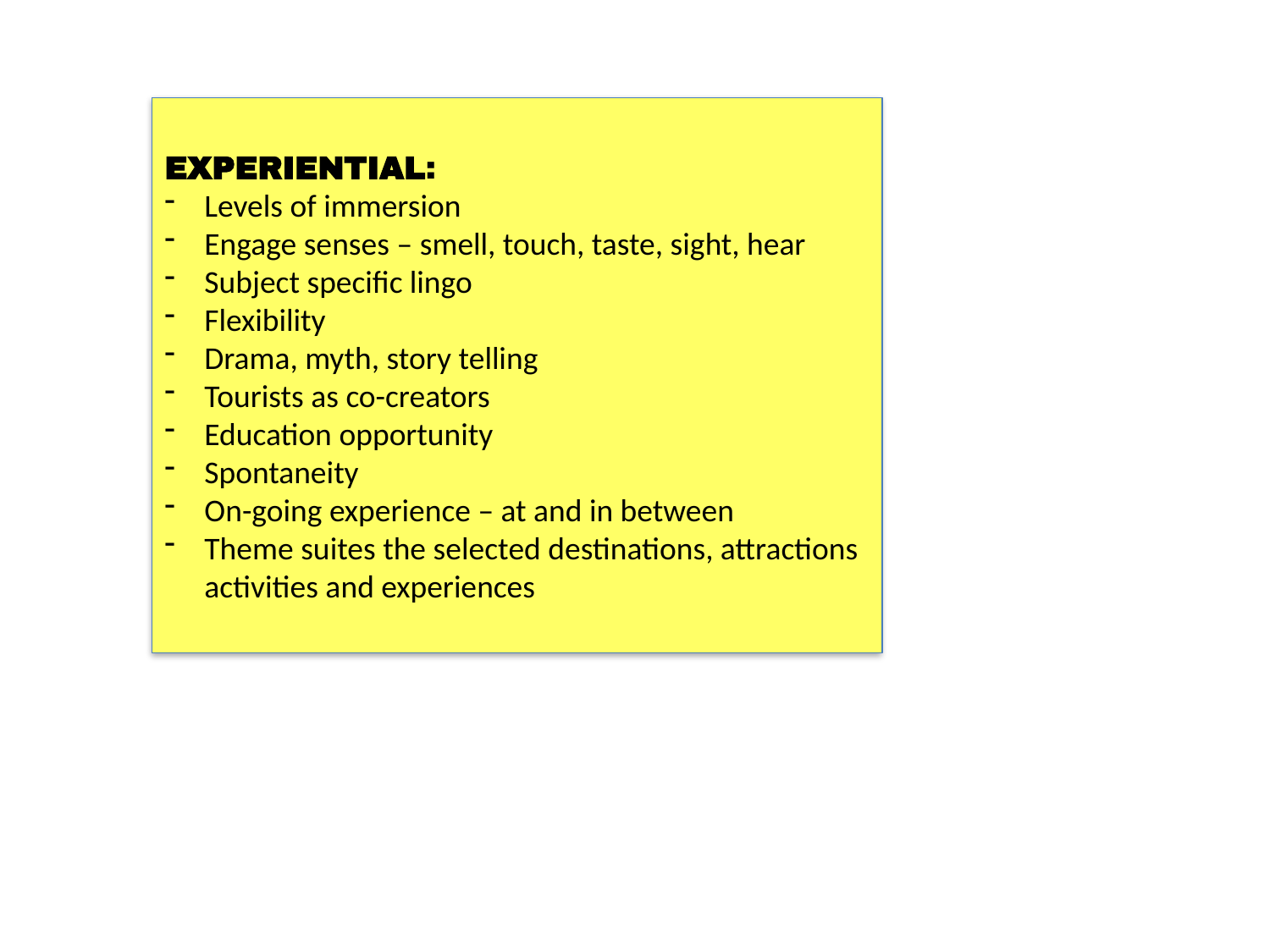

EXPERIENTIAL:
Levels of immersion
Engage senses – smell, touch, taste, sight, hear
Subject specific lingo
Flexibility
Drama, myth, story telling
Tourists as co-creators
Education opportunity
Spontaneity
On-going experience – at and in between
Theme suites the selected destinations, attractions activities and experiences